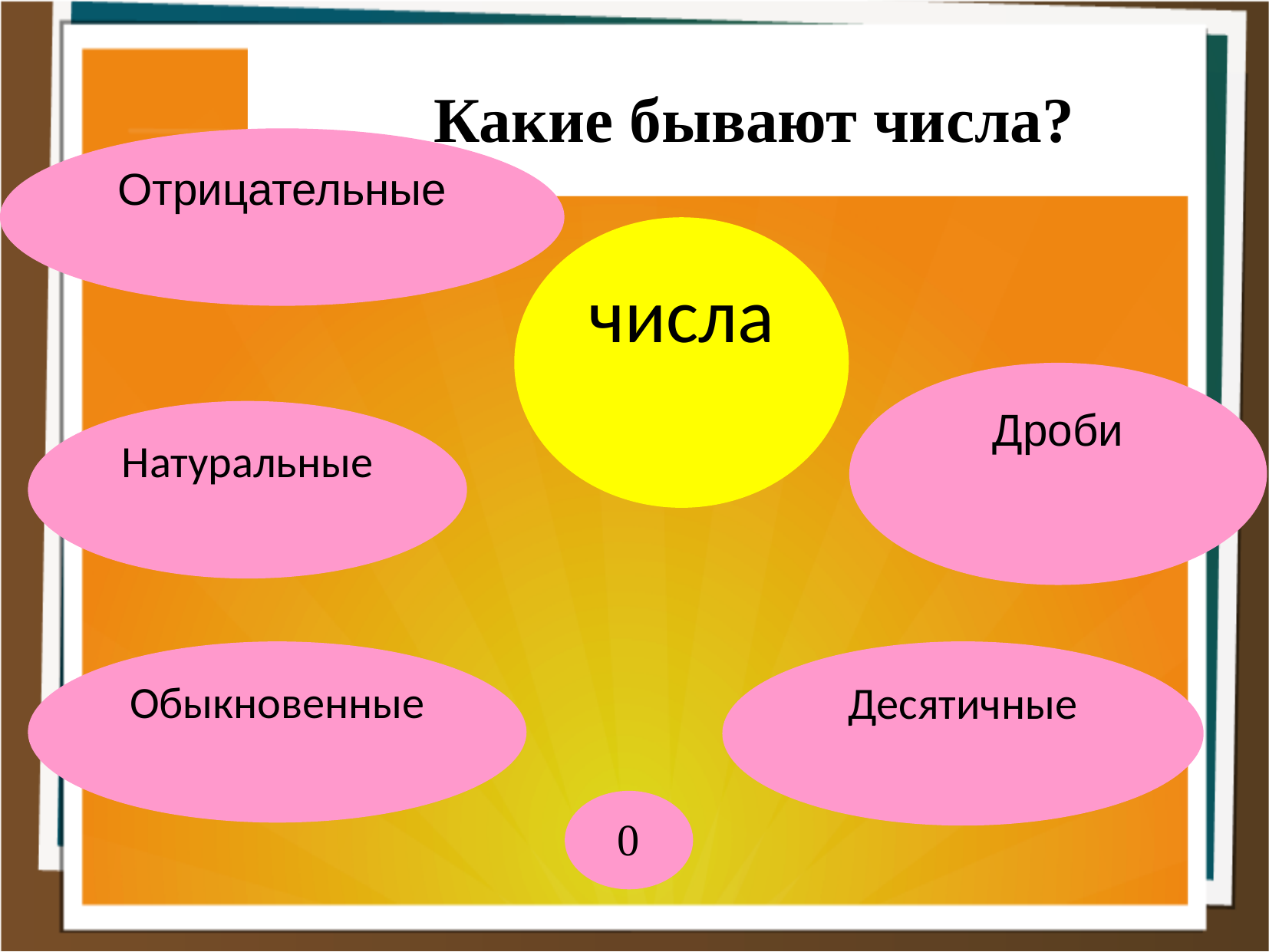

Какие бывают числа?
Отрицательные
числа

Дроби
Натуральные

Обыкновенные
Десятичные
0